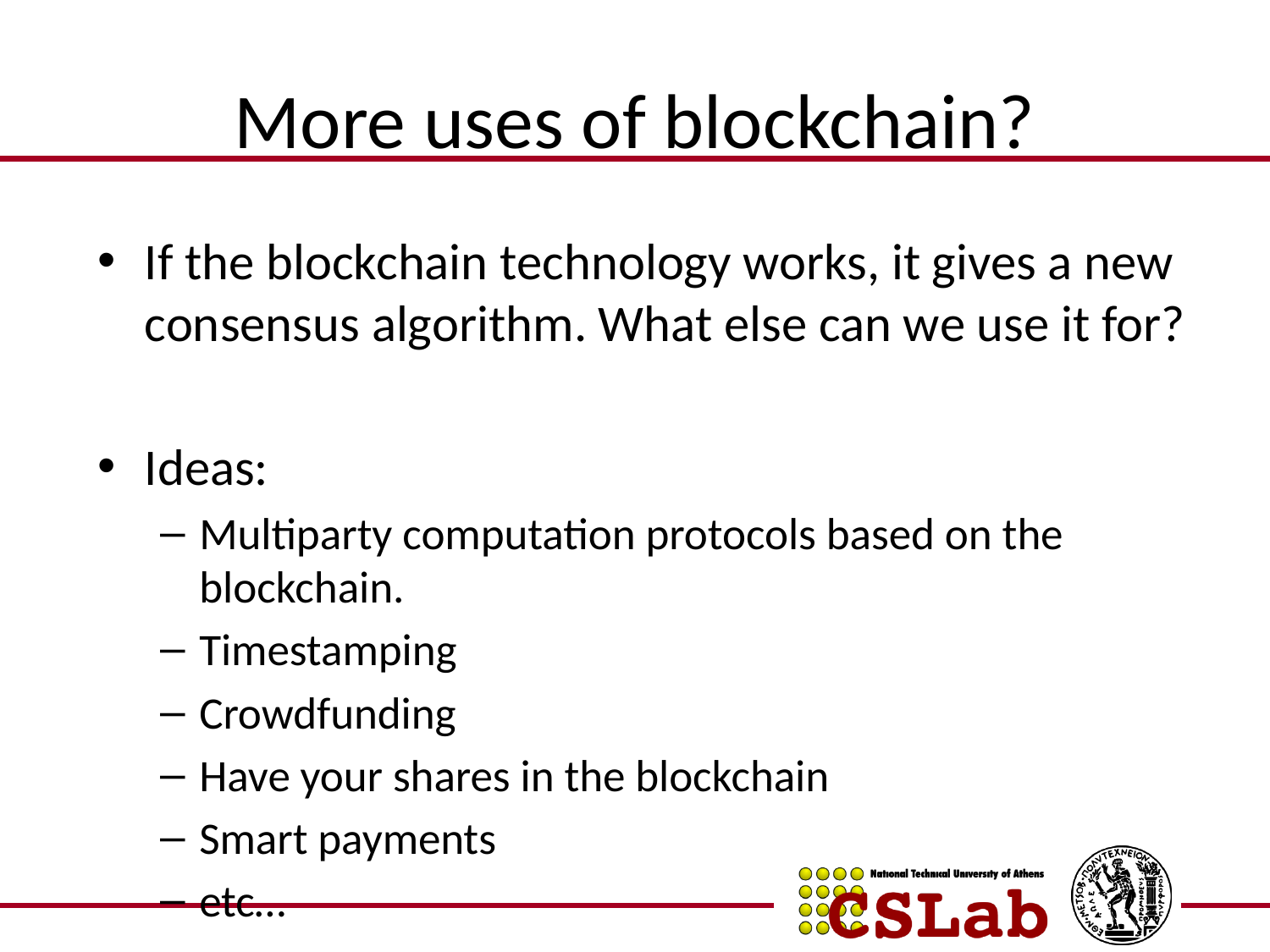

# More uses of blockchain?
If the blockchain technology works, it gives a new consensus algorithm. What else can we use it for?

Ideas:
Multiparty computation protocols based on the blockchain.
Timestamping
Crowdfunding
Have your shares in the blockchain
Smart payments
etc…